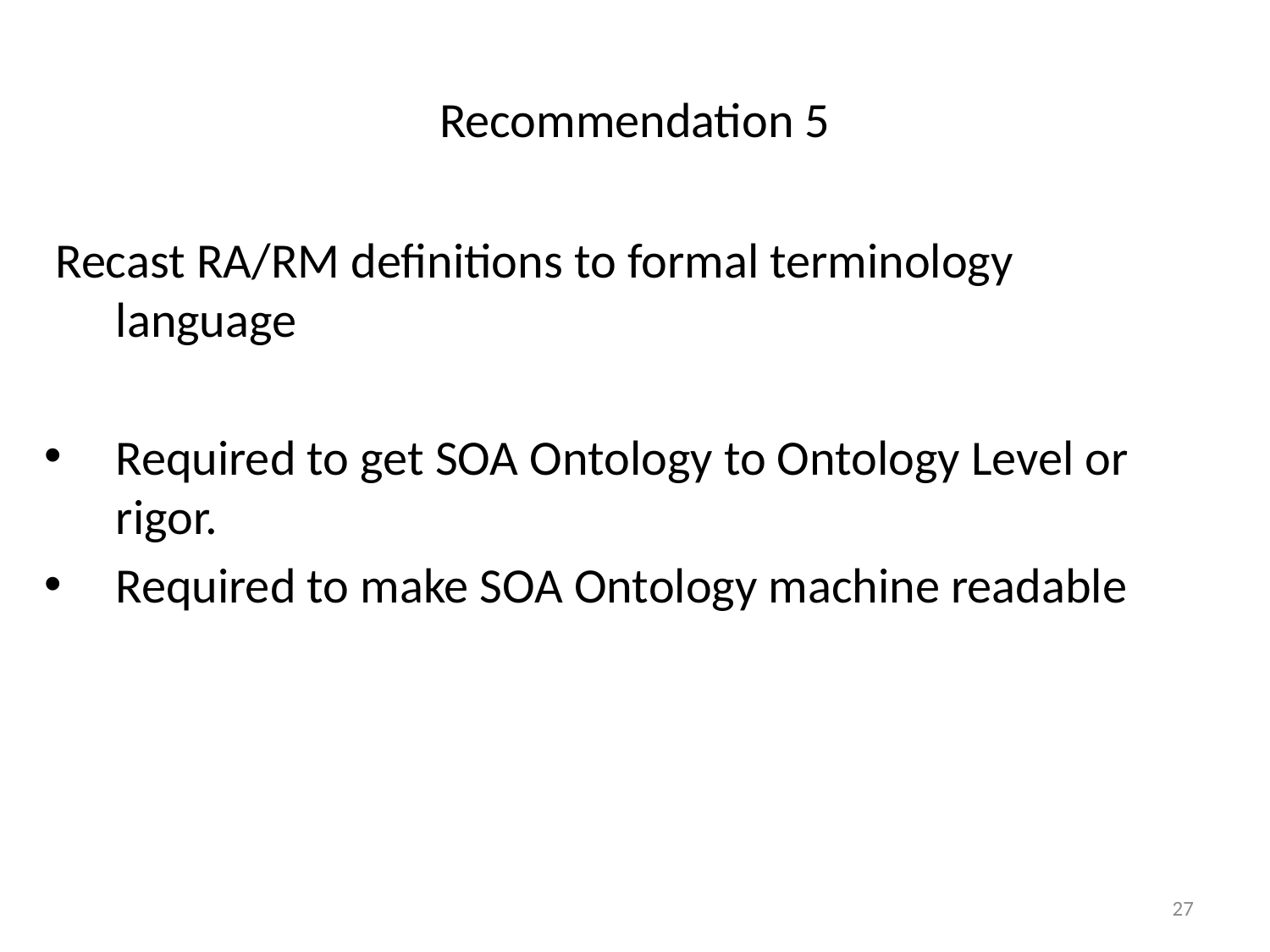

# Recommendation 5
 Recast RA/RM definitions to formal terminology language

Required to get SOA Ontology to Ontology Level or rigor.
Required to make SOA Ontology machine readable

27